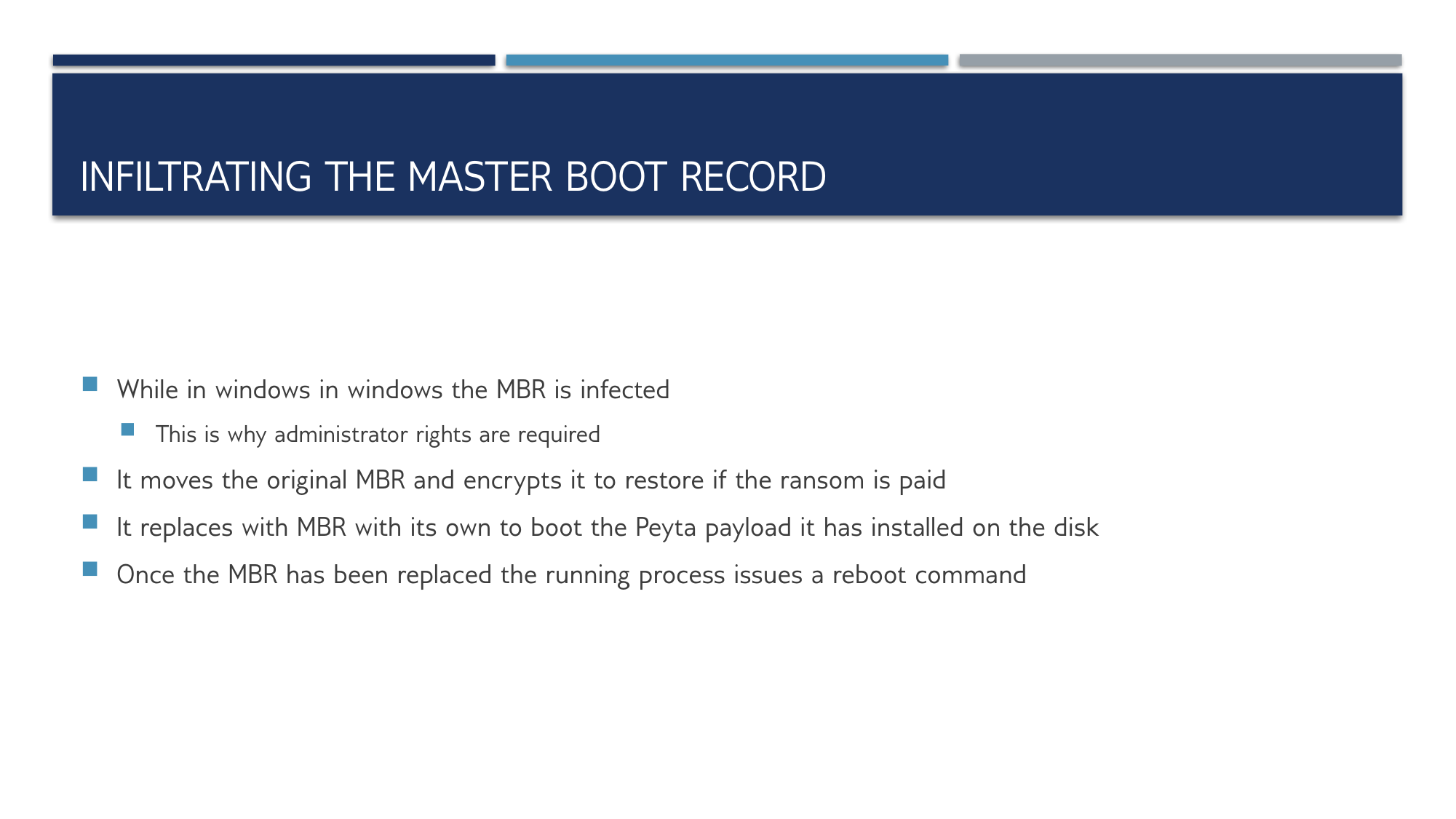

# INFILTRATING THE Master boot record

While in windows in windows the MBR is infected
This is why administrator rights are required
It moves the original MBR and encrypts it to restore if the ransom is paid
It replaces with MBR with its own to boot the Peyta payload it has installed on the disk
Once the MBR has been replaced the running process issues a reboot command